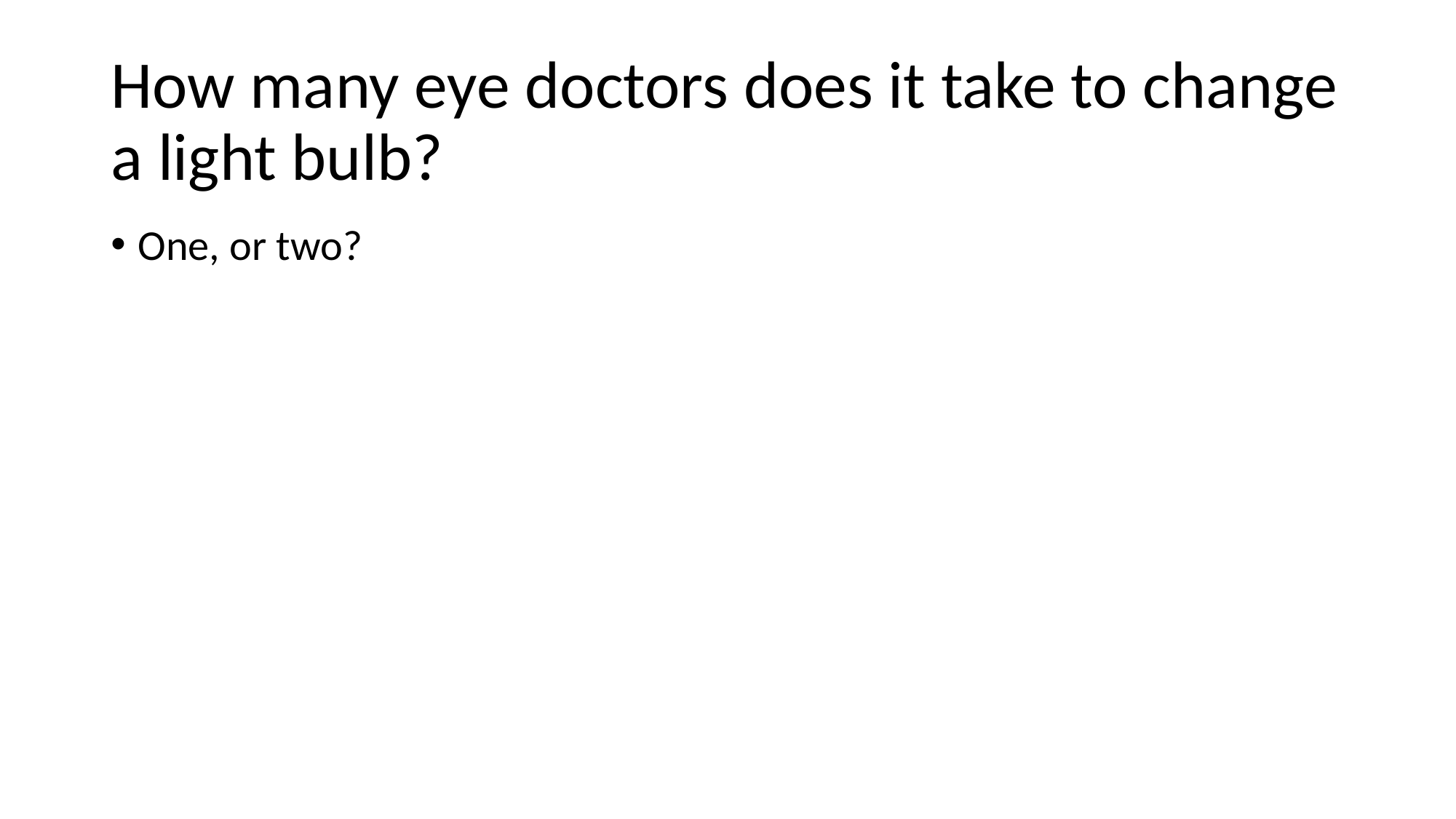

# How many eye doctors does it take to change a light bulb?
One, or two?